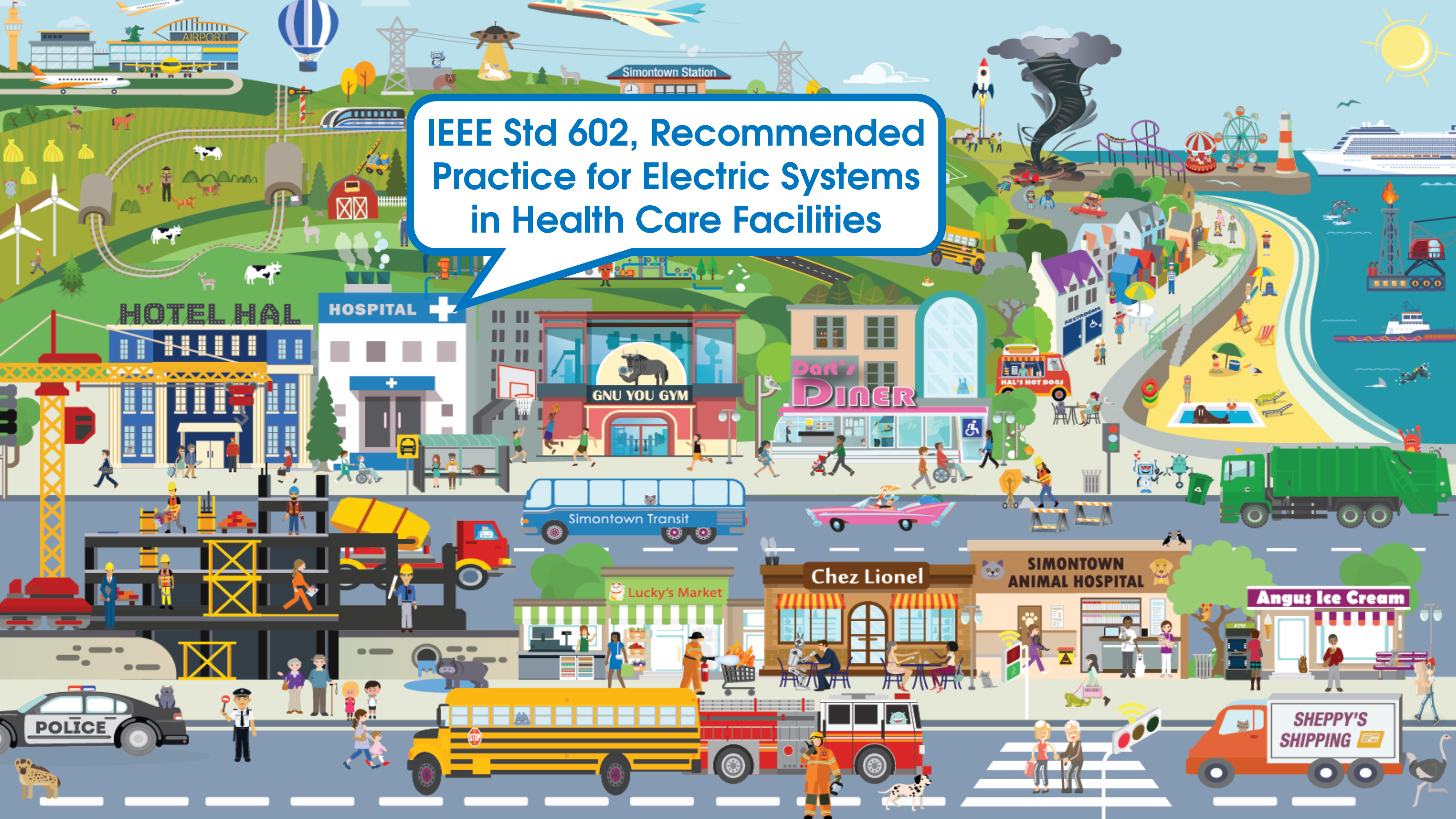

IEEE Std 602, Recommended Practice for Electric Systems in Health Care Facilities